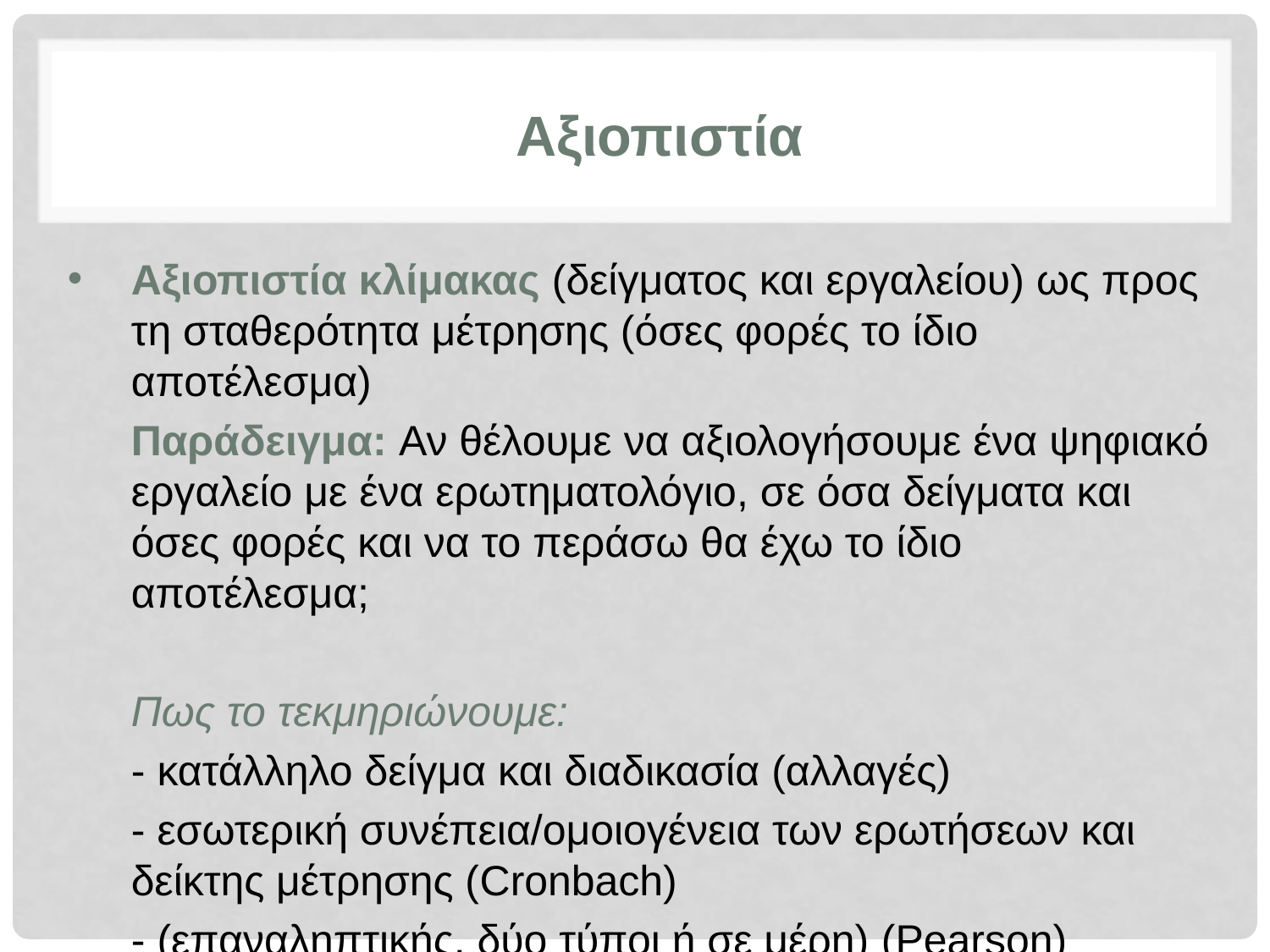

# Αξιοπιστία
Αξιοπιστία κλίμακας (δείγματος και εργαλείου) ως προς τη σταθερότητα μέτρησης (όσες φορές το ίδιο αποτέλεσμα)
	Παράδειγμα: Αν θέλουμε να αξιολογήσουμε ένα ψηφιακό εργαλείο με ένα ερωτηματολόγιο, σε όσα δείγματα και όσες φορές και να το περάσω θα έχω το ίδιο αποτέλεσμα;

	Πως το τεκμηριώνουμε:
	- κατάλληλο δείγμα και διαδικασία (αλλαγές)
	- εσωτερική συνέπεια/ομοιογένεια των ερωτήσεων και δείκτης μέτρησης (Cronbach)
	- (επαναληπτικής, δύο τύποι ή σε μέρη) (Pearson)